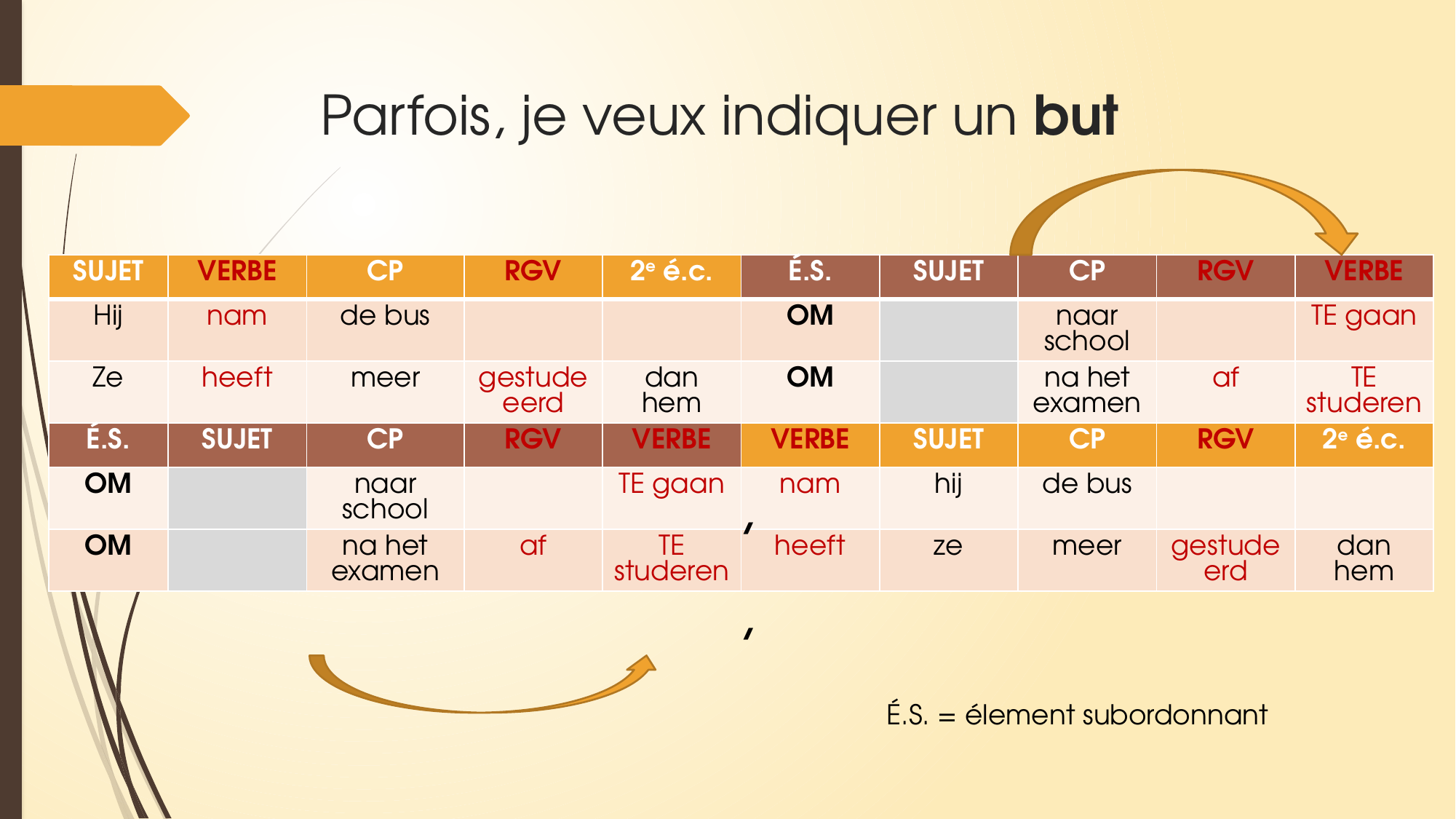

# Parfois, je veux indiquer un but

| SUJET | VERBE | CP | RGV | 2e é.c. | É.S. | SUJET | CP | RGV | VERBE |
| --- | --- | --- | --- | --- | --- | --- | --- | --- | --- |
| Hij | nam | de bus |  |  | OM |  | naar school |  | TE gaan |
| Ze | heeft | meer | gestudeeerd | dan hem | OM |  | na het examen | af | TE studeren |
| É.S. | SUJET | CP | RGV | VERBE | VERBE | SUJET | CP | RGV | 2e é.c. |
| OM |  | naar school |  | TE gaan | nam | hij | de bus |  |  |
| OM |  | na het examen | af | TE studeren | heeft | ze | meer | gestudeerd | dan hem |

,

,

É.S. = élement subordonnant